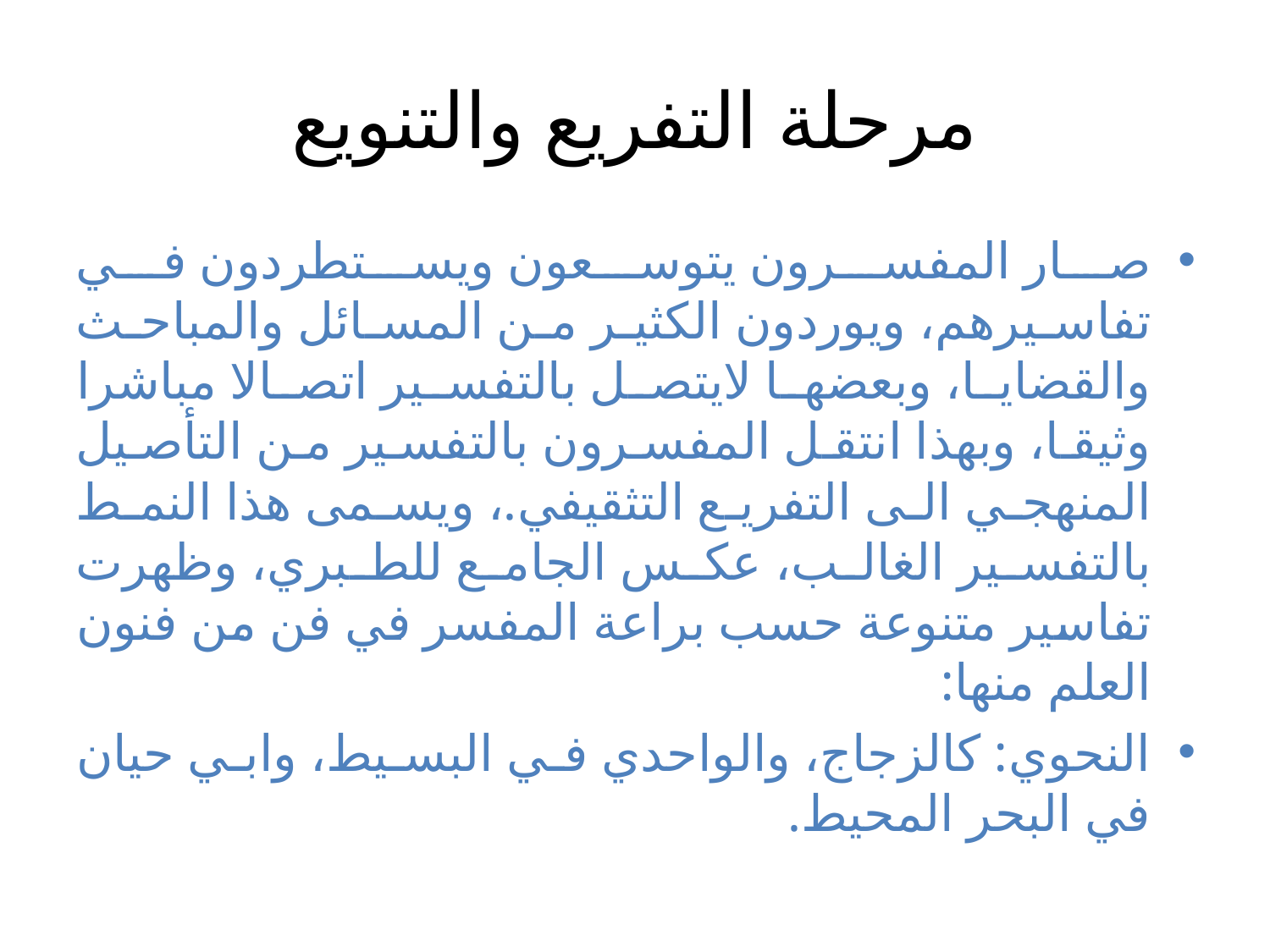

# مرحلة التفريع والتنويع
صار المفسرون يتوسعون ويستطردون في تفاسيرهم، ويوردون الكثير من المسائل والمباحث والقضايا، وبعضها لايتصل بالتفسير اتصالا مباشرا وثيقا، وبهذا انتقل المفسرون بالتفسير من التأصيل المنهجي الى التفريع التثقيفي.، ويسمى هذا النمط بالتفسير الغالب، عكس الجامع للطبري، وظهرت تفاسير متنوعة حسب براعة المفسر في فن من فنون العلم منها:
النحوي: كالزجاج، والواحدي في البسيط، وابي حيان في البحر المحيط.